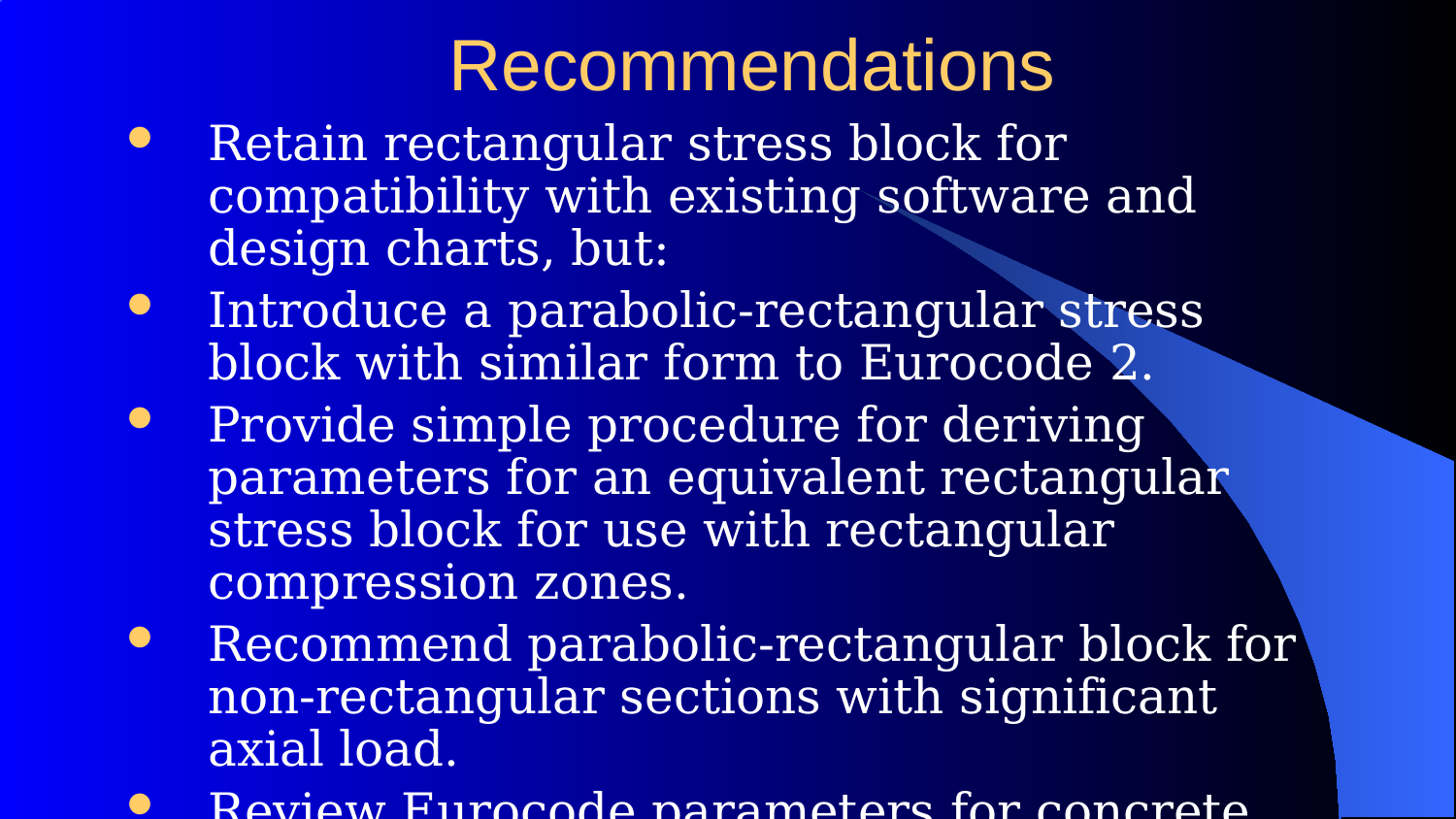

# Recommendations
Retain rectangular stress block for compatibility with existing software and design charts, but:
Introduce a parabolic-rectangular stress block with similar form to Eurocode 2.
Provide simple procedure for deriving parameters for an equivalent rectangular stress block for use with rectangular compression zones.
Recommend parabolic-rectangular block for non-rectangular sections with significant axial load.
Review Eurocode parameters for concrete grades 80 MPa and higher.